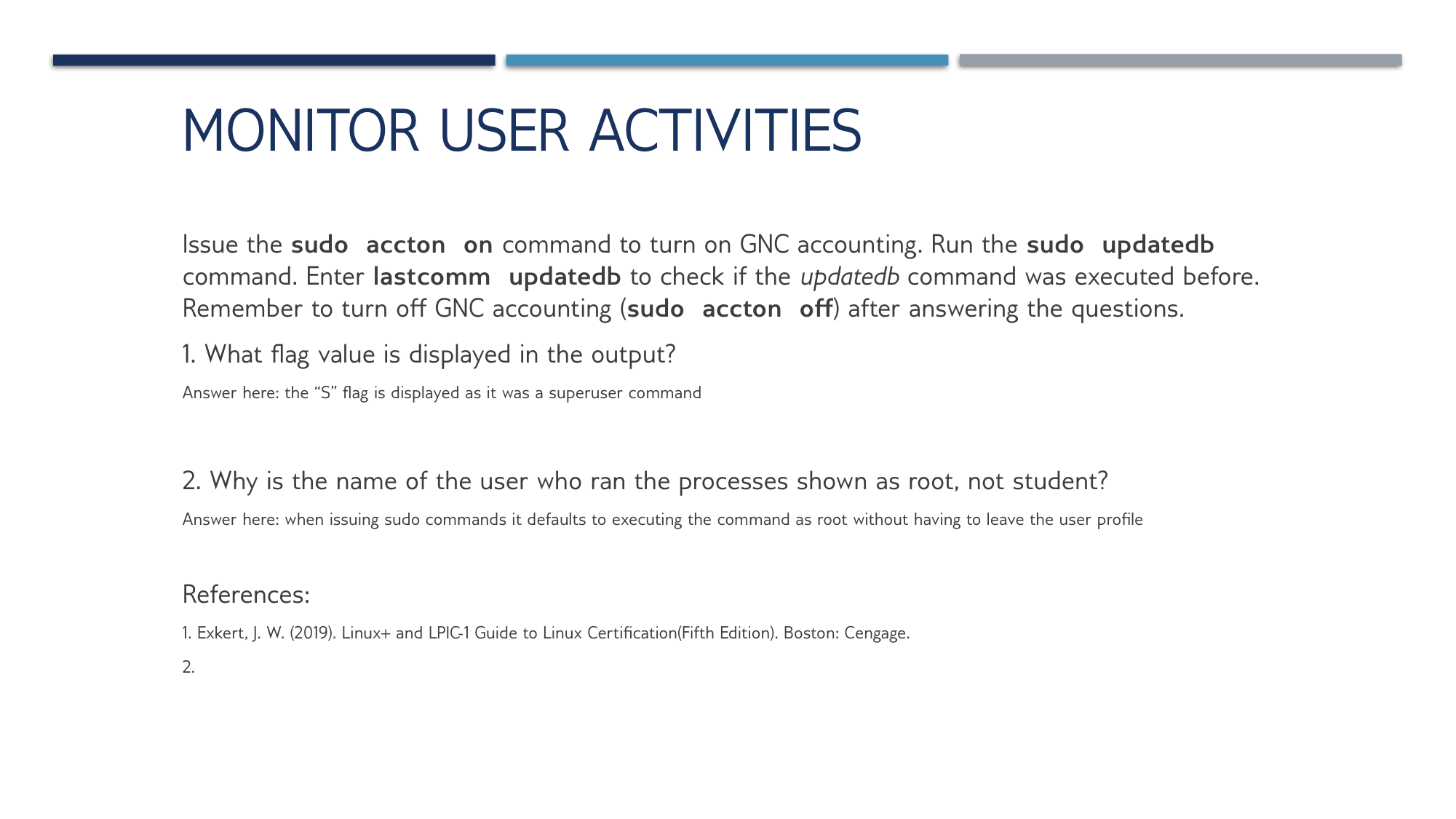

# Monitor user activities
Issue the sudo  accton  on command to turn on GNC accounting. Run the sudo  updatedb command. Enter lastcomm  updatedb to check if the updatedb command was executed before. Remember to turn off GNC accounting (sudo  accton  off) after answering the questions.
1. What flag value is displayed in the output?
Answer here: the “S” flag is displayed as it was a superuser command

2. Why is the name of the user who ran the processes shown as root, not student?
Answer here: when issuing sudo commands it defaults to executing the command as root without having to leave the user profile

References:
1. Exkert, J. W. (2019). Linux+ and LPIC-1 Guide to Linux Certification(Fifth Edition). Boston: Cengage.
2.